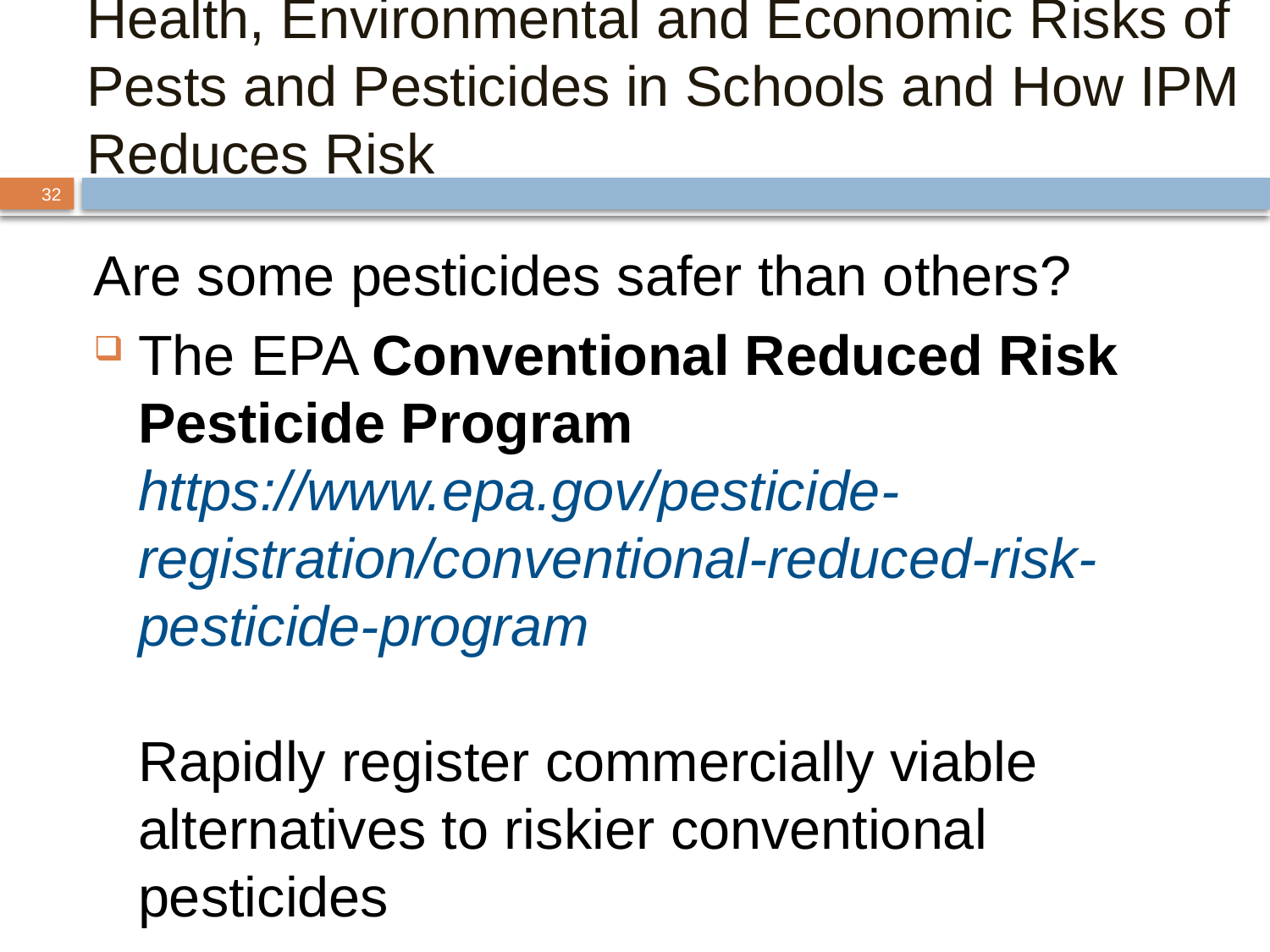

Health, Environmental and Economic Risks of Pests and Pesticides in Schools and How IPM Reduces Risk
32
Are some pesticides safer than others?
The EPA Conventional Reduced Risk Pesticide Program
https://www.epa.gov/pesticide-registration/conventional-reduced-risk-pesticide-program
Rapidly register commercially viable alternatives to riskier conventional pesticides
32